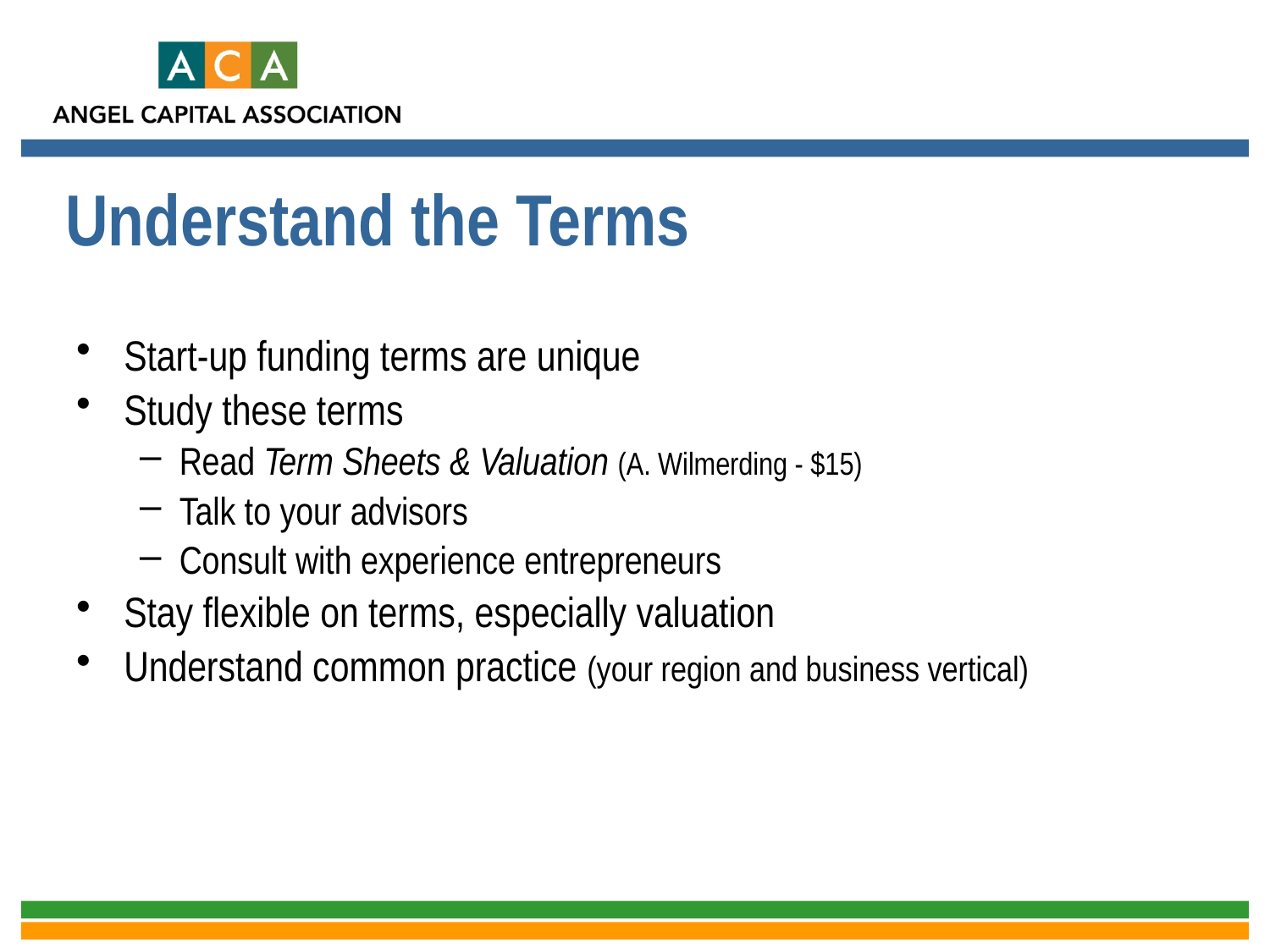

# Understand the Terms
Start-up funding terms are unique
Study these terms
Read Term Sheets & Valuation (A. Wilmerding - $15)
Talk to your advisors
Consult with experience entrepreneurs
Stay flexible on terms, especially valuation
Understand common practice (your region and business vertical)